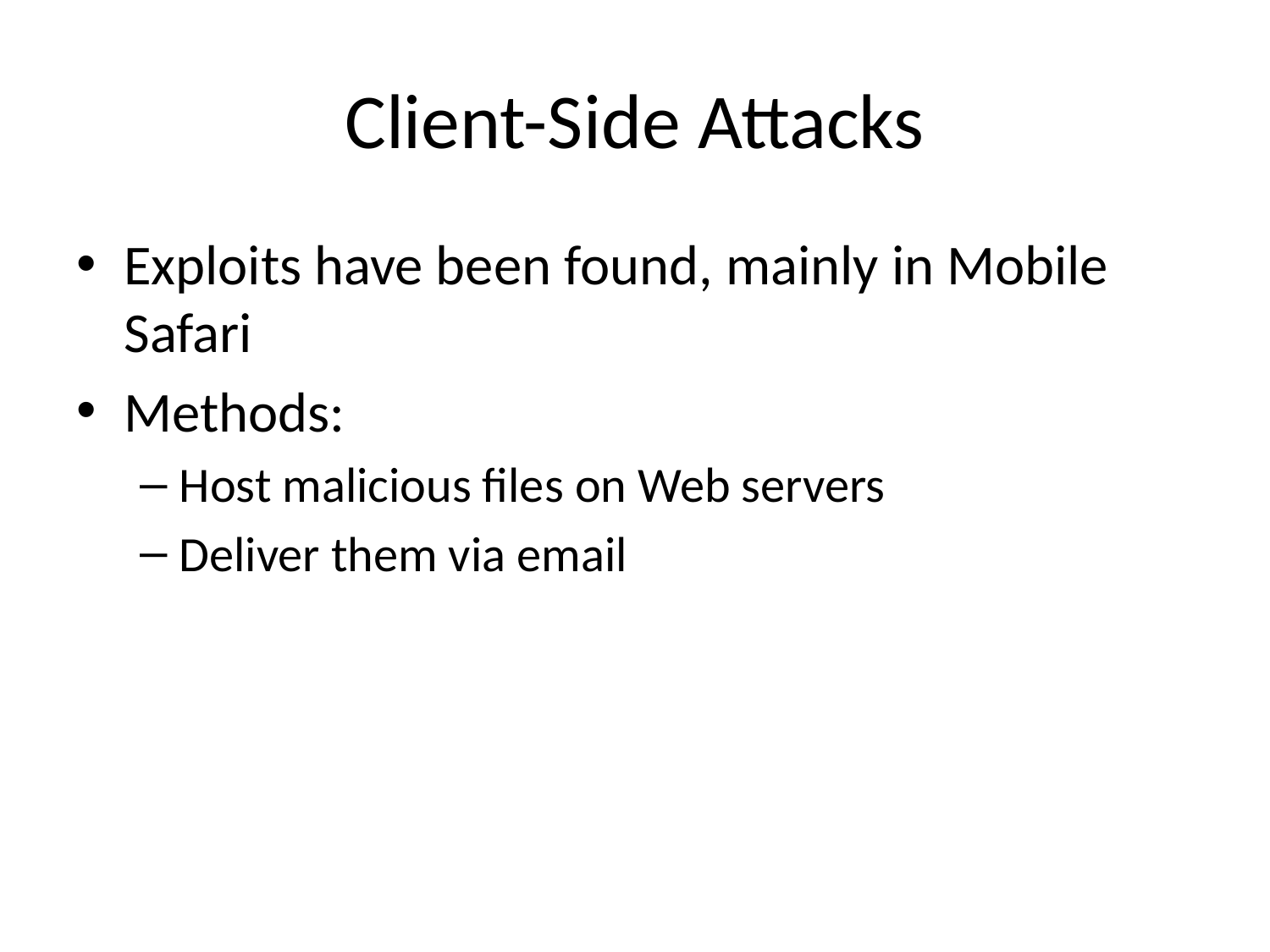

# Client-Side Attacks
Exploits have been found, mainly in Mobile Safari
Methods:
Host malicious files on Web servers
Deliver them via email